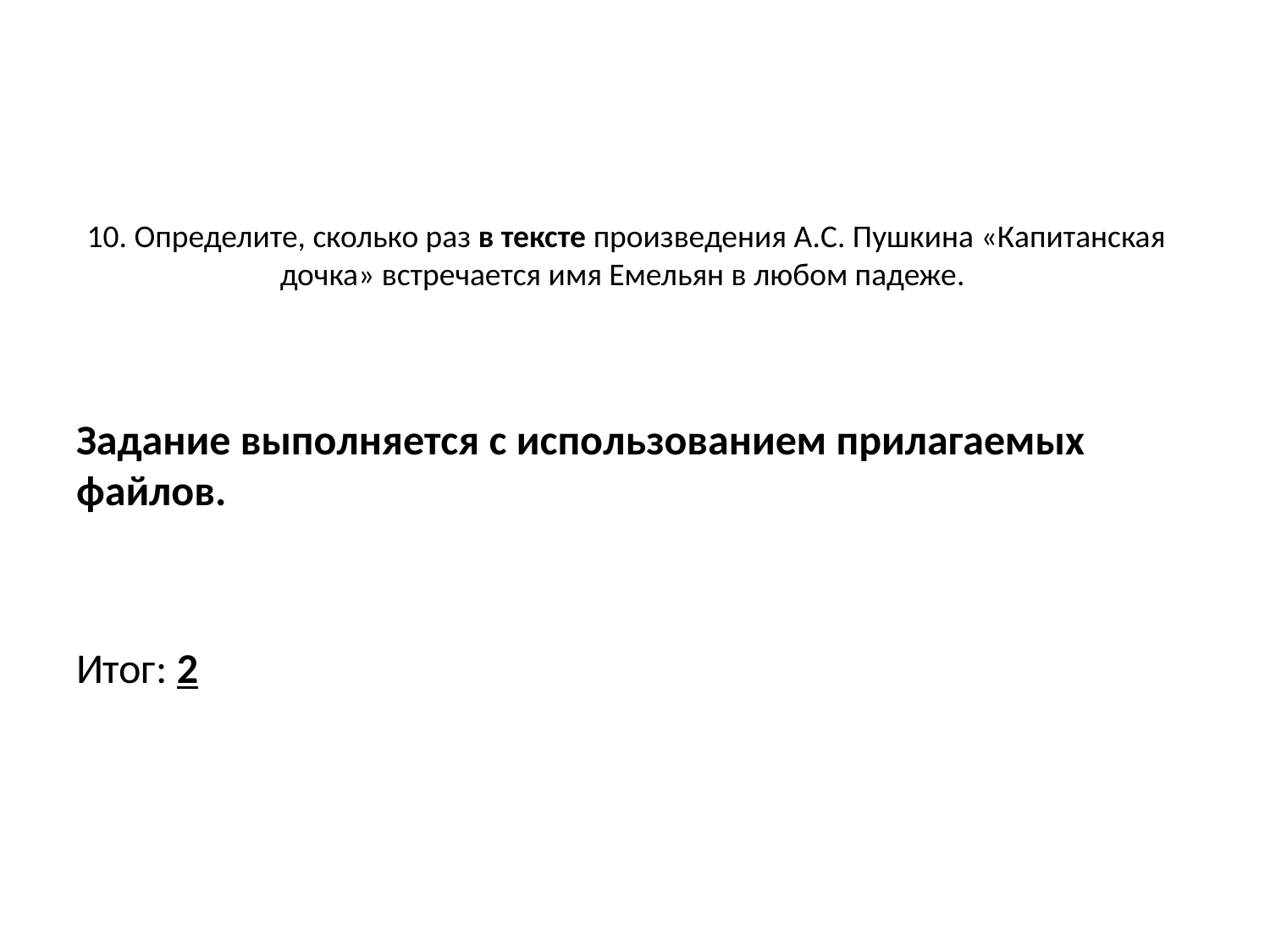

# 10. Определите, сколько раз в тексте произведения А.С. Пушкина «Капитанская дочка» встречается имя Емельян в любом падеже.
Задание выполняется с использованием прилагаемых файлов.

Итог: 2